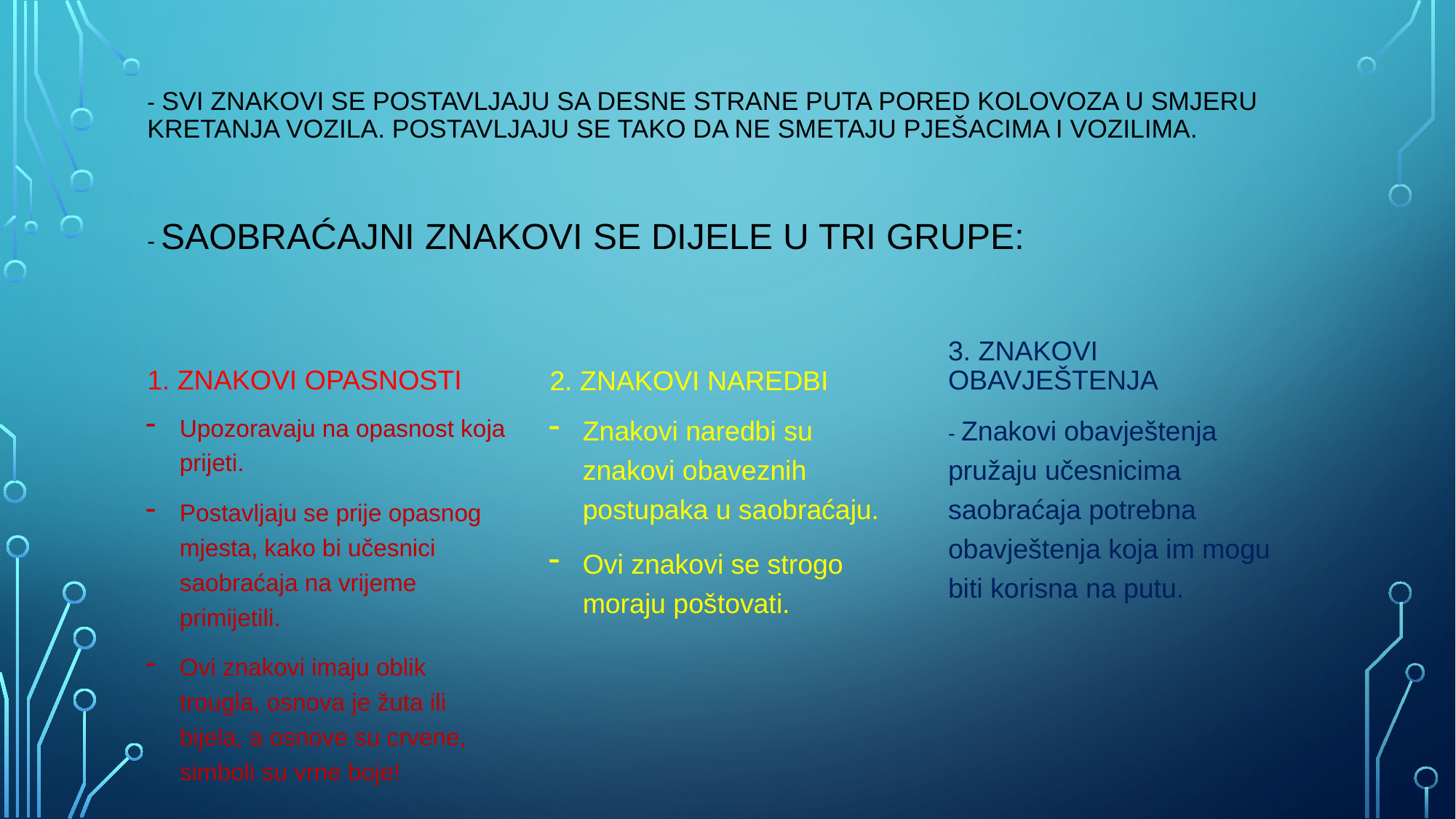

# - svi znakovi se postavljaju sa desne strane puta pored kolovoza u smjeru kretanja vozila. Postavljaju se tako da ne smetaju pješacima i vozilima. - Saobraćajni znakovi se dijele u tri grupe:
1. Znakovi opasnosti
3. Znakovi obavještenja
2. Znakovi naredbi
Upozoravaju na opasnost koja prijeti.
Postavljaju se prije opasnog mjesta, kako bi učesnici saobraćaja na vrijeme primijetili.
Ovi znakovi imaju oblik trougla, osnova je žuta ili bijela, a osnove su crvene, simboli su vrne boje!
- Znakovi obavještenja pružaju učesnicima saobraćaja potrebna obavještenja koja im mogu biti korisna na putu.
Znakovi naredbi su znakovi obaveznih postupaka u saobraćaju.
Ovi znakovi se strogo moraju poštovati.